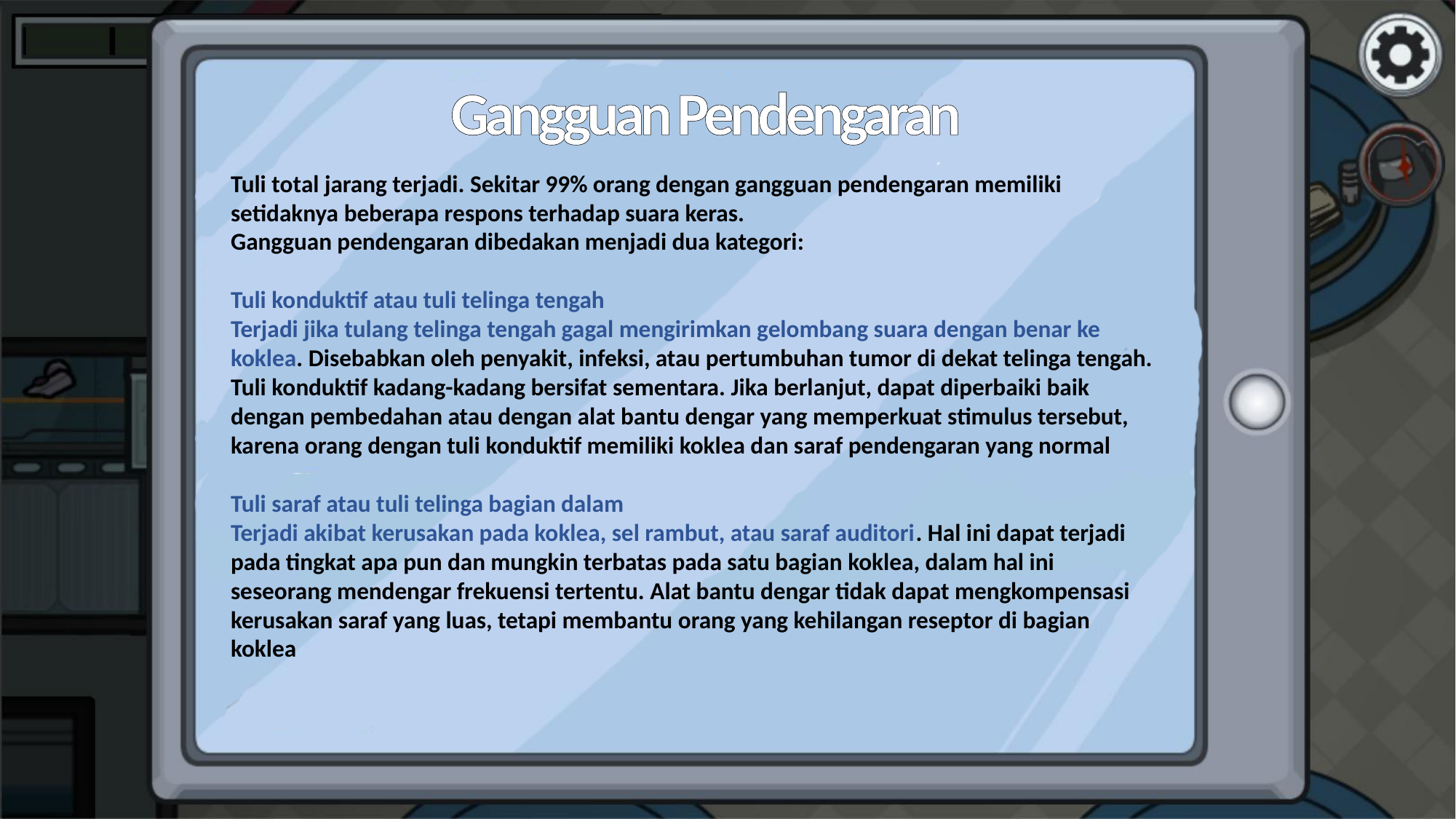

Gangguan Pendengaran
Tuli total jarang terjadi. Sekitar 99% orang dengan gangguan pendengaran memiliki setidaknya beberapa respons terhadap suara keras.
Gangguan pendengaran dibedakan menjadi dua kategori:

Tuli konduktif atau tuli telinga tengah
Terjadi jika tulang telinga tengah gagal mengirimkan gelombang suara dengan benar ke koklea. Disebabkan oleh penyakit, infeksi, atau pertumbuhan tumor di dekat telinga tengah. Tuli konduktif kadang-kadang bersifat sementara. Jika berlanjut, dapat diperbaiki baik dengan pembedahan atau dengan alat bantu dengar yang memperkuat stimulus tersebut, karena orang dengan tuli konduktif memiliki koklea dan saraf pendengaran yang normal

Tuli saraf atau tuli telinga bagian dalam
Terjadi akibat kerusakan pada koklea, sel rambut, atau saraf auditori. Hal ini dapat terjadi pada tingkat apa pun dan mungkin terbatas pada satu bagian koklea, dalam hal ini seseorang mendengar frekuensi tertentu. Alat bantu dengar tidak dapat mengkompensasi kerusakan saraf yang luas, tetapi membantu orang yang kehilangan reseptor di bagian koklea